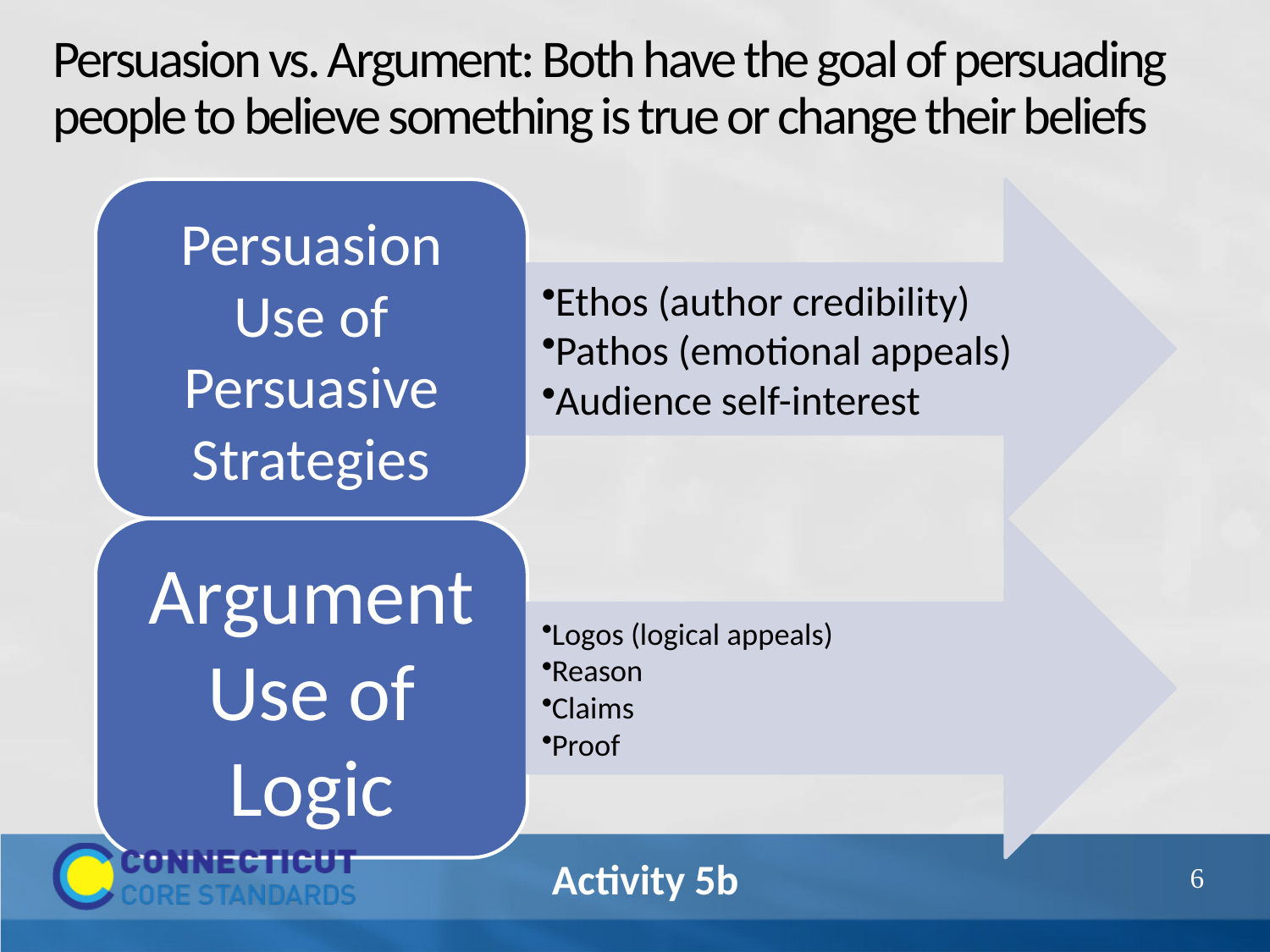

# Persuasion vs. Argument: Both have the goal of persuading people to believe something is true or change their beliefs
Persuasion
Use of Persuasive Strategies
Ethos (author credibility)
Pathos (emotional appeals)
Argument
Use of Logic
Logos (logical appeals)
Reason
Claims
Proof
Audience self-interest

6